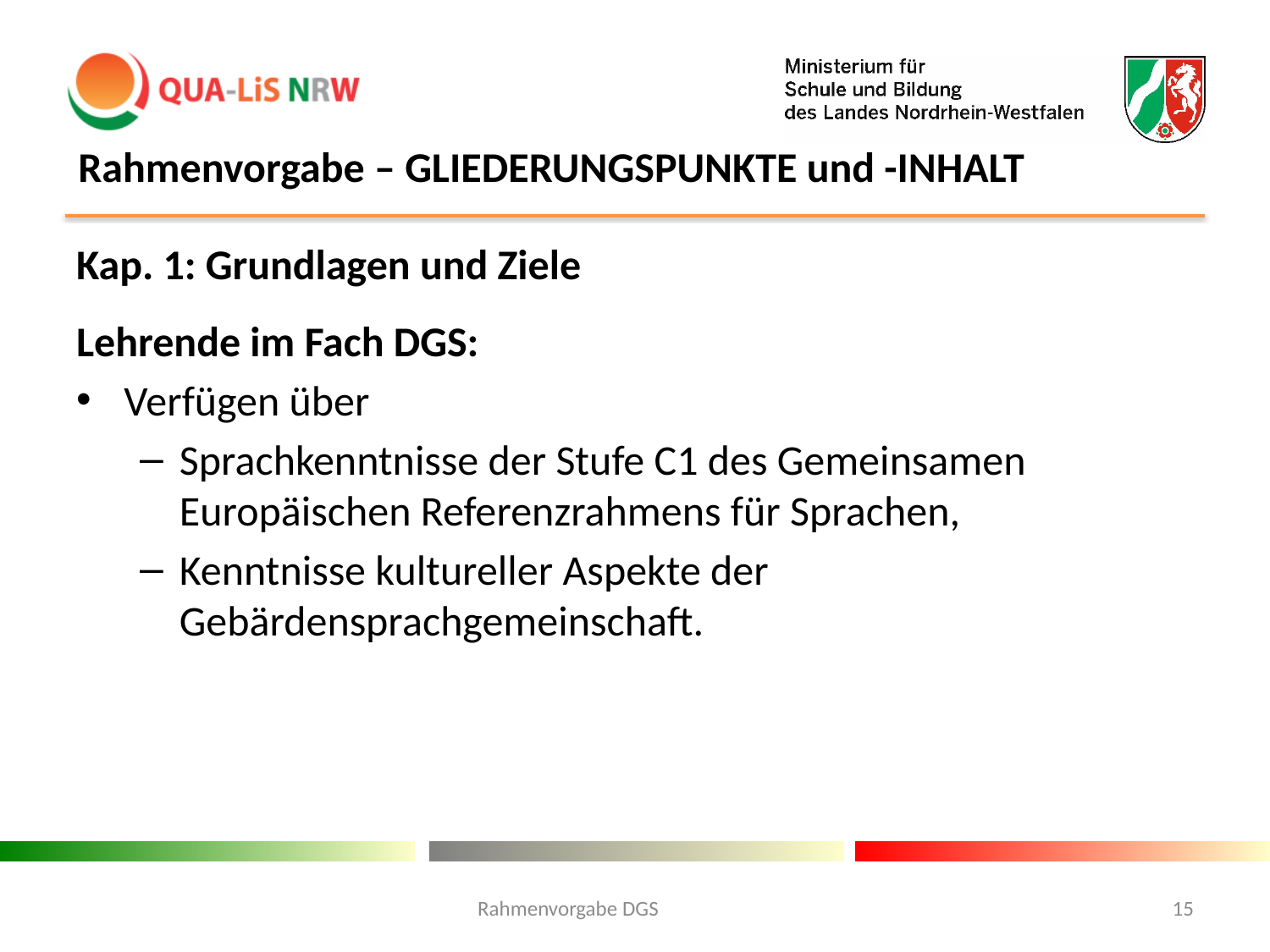

# Rahmenvorgabe – GLIEDERUNGSPUNKTE und -INHALT
Kap. 1: Grundlagen und Ziele
Lehrende im Fach DGS:
Verfügen über
Sprachkenntnisse der Stufe C1 des Gemeinsamen Europäischen Referenzrahmens für Sprachen,
Kenntnisse kultureller Aspekte der Gebärdensprachgemeinschaft.
Rahmenvorgabe DGS
15